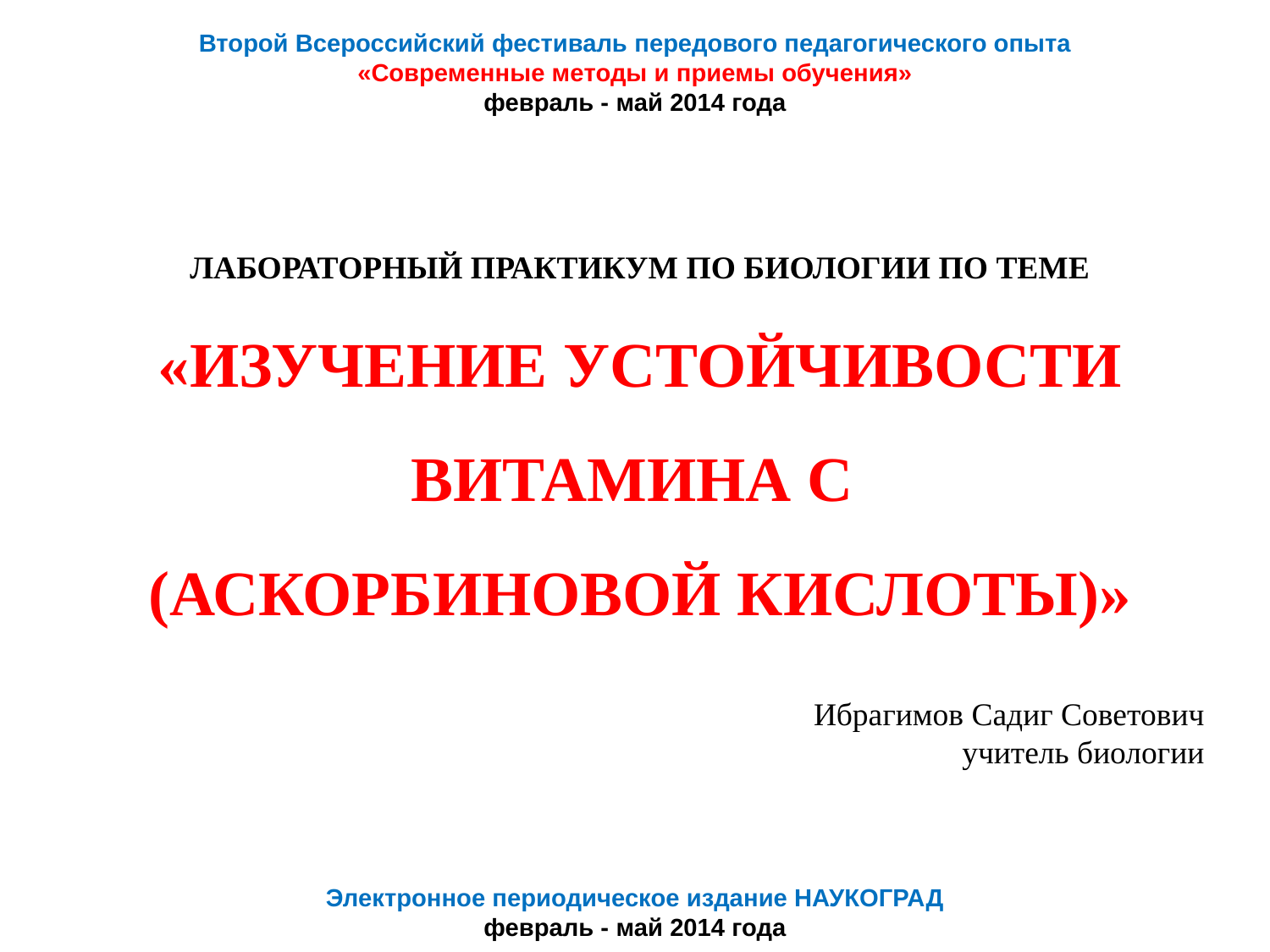

Второй Всероссийский фестиваль передового педагогического опыта
«Современные методы и приемы обучения»
февраль - май 2014 года
ЛАБОРАТОРНЫЙ ПРАКТИКУМ ПО БИОЛОГИИ ПО ТЕМЕ «ИЗУЧЕНИЕ УСТОЙЧИВОСТИ ВИТАМИНА С
(АСКОРБИНОВОЙ КИСЛОТЫ)»
Ибрагимов Садиг Советович
учитель биологии
Электронное периодическое издание НАУКОГРАД
февраль - май 2014 года